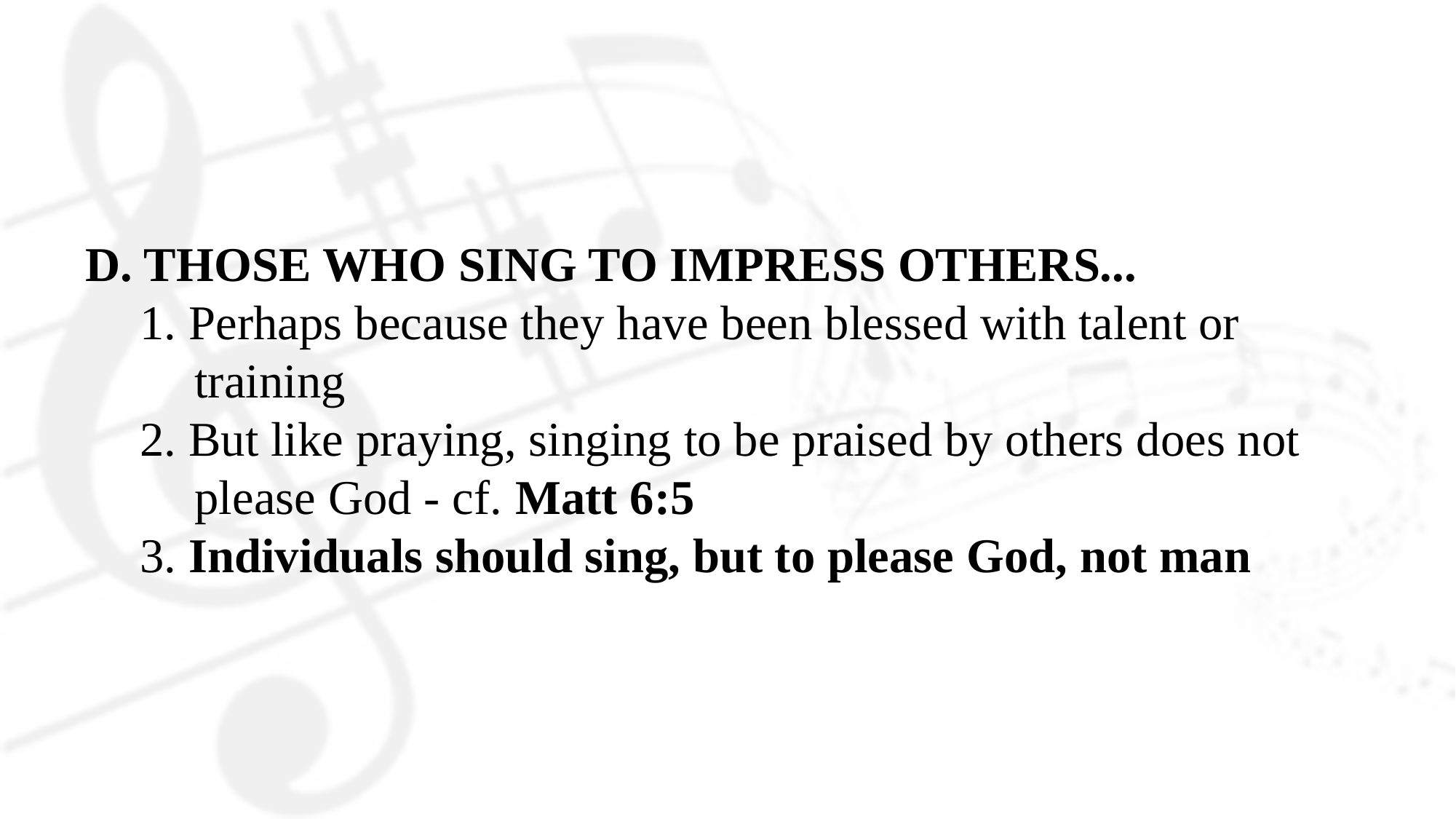

D. THOSE WHO SING TO IMPRESS OTHERS...
1. Perhaps because they have been blessed with talent or training
2. But like praying, singing to be praised by others does not please God - cf. Matt 6:5
3. Individuals should sing, but to please God, not man